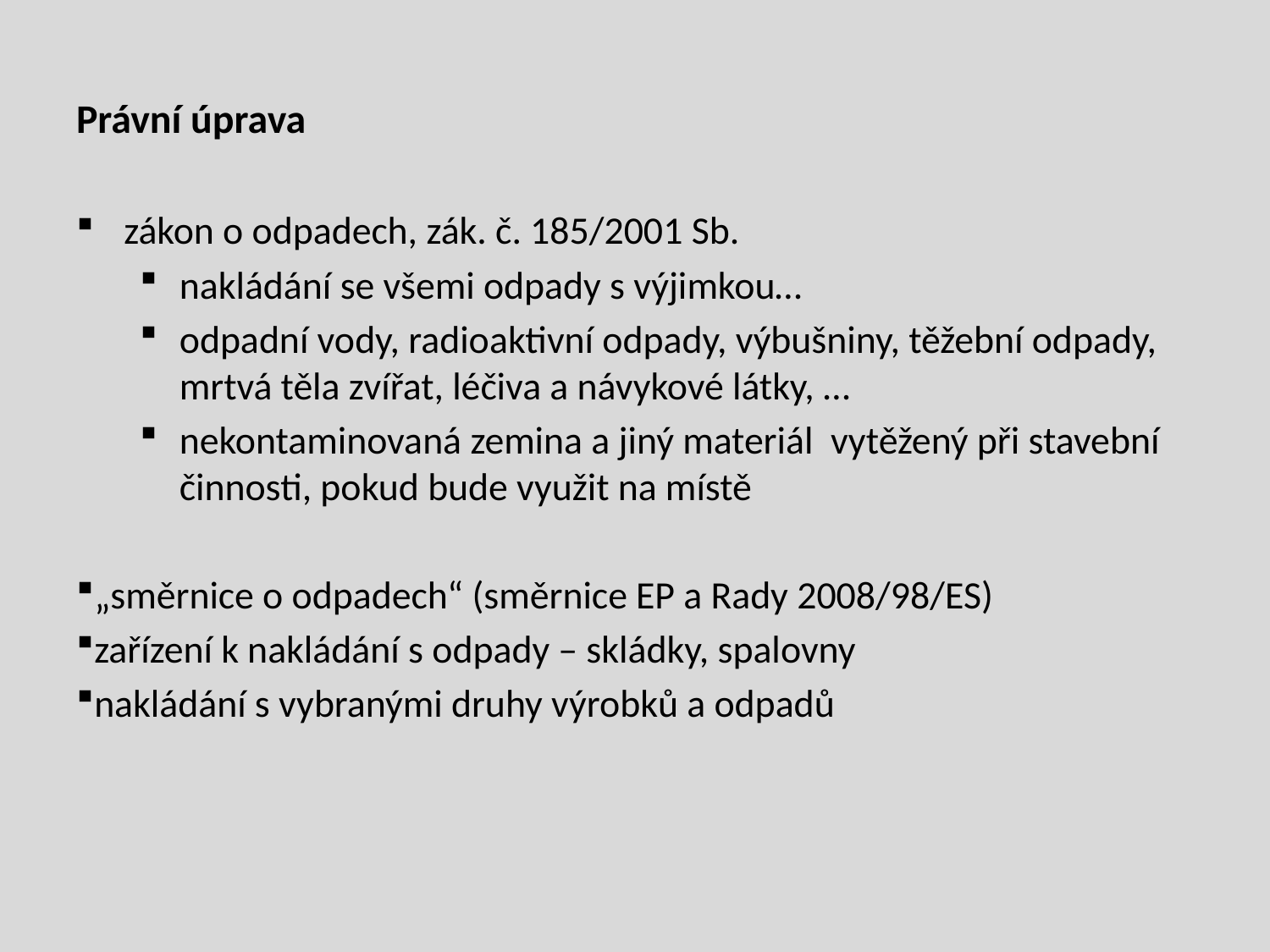

Právní úprava

zákon o odpadech, zák. č. 185/2001 Sb.
nakládání se všemi odpady s výjimkou…
odpadní vody, radioaktivní odpady, výbušniny, těžební odpady, mrtvá těla zvířat, léčiva a návykové látky, …
nekontaminovaná zemina a jiný materiál  vytěžený při stavební činnosti, pokud bude využit na místě

„směrnice o odpadech“ (směrnice EP a Rady 2008/98/ES)
zařízení k nakládání s odpady – skládky, spalovny
nakládání s vybranými druhy výrobků a odpadů